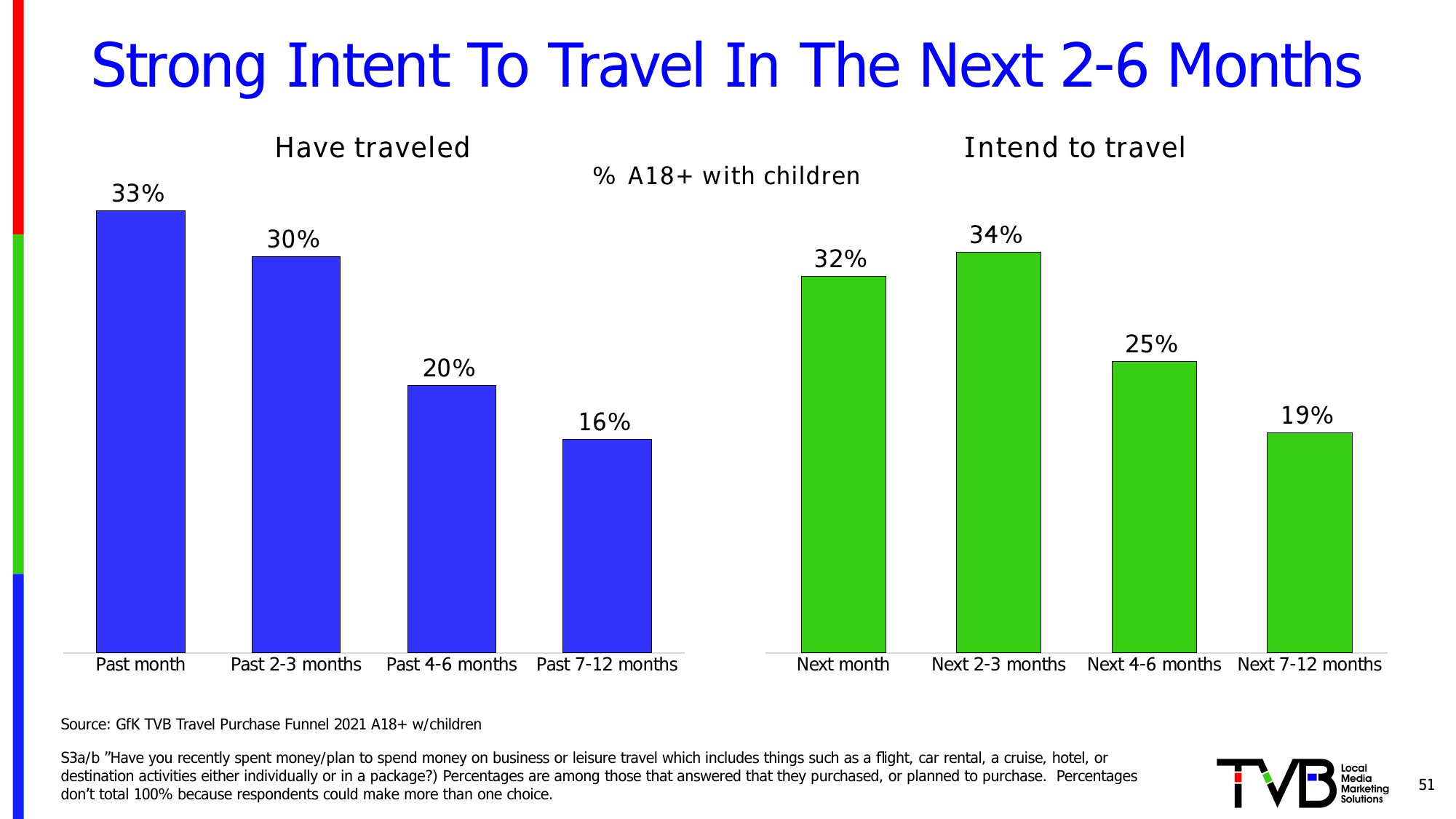

# Strong Intent To Travel In The Next 2-6 Months

### Chart: Intend to travel

| Category | Purchased |
|---|---|
| Next month | 0.3203753874861924 |
| Next 2-3 months | 0.3411680626751223 |
| Next 4-6 months | 0.24778464406618647 |
| Next 7-12 months | 0.18750256875837182 |

### Chart: Have traveled

| Category | Purchased |
|---|---|
| Past month | 0.32925771357528133 |
| Past 2-3 months | 0.295 |
| Past 4-6 months | 0.19934332163140825 |
| Past 7-12 months | 0.15909971448324156 |
% A18+ with children
Source: GfK TVB Travel Purchase Funnel 2021 A18+ w/children
S3a/b ”Have you recently spent money/plan to spend money on business or leisure travel which includes things such as a flight, car rental, a cruise, hotel, or destination activities either individually or in a package?) Percentages are among those that answered that they purchased, or planned to purchase.  Percentages don’t total 100% because respondents could make more than one choice.
51